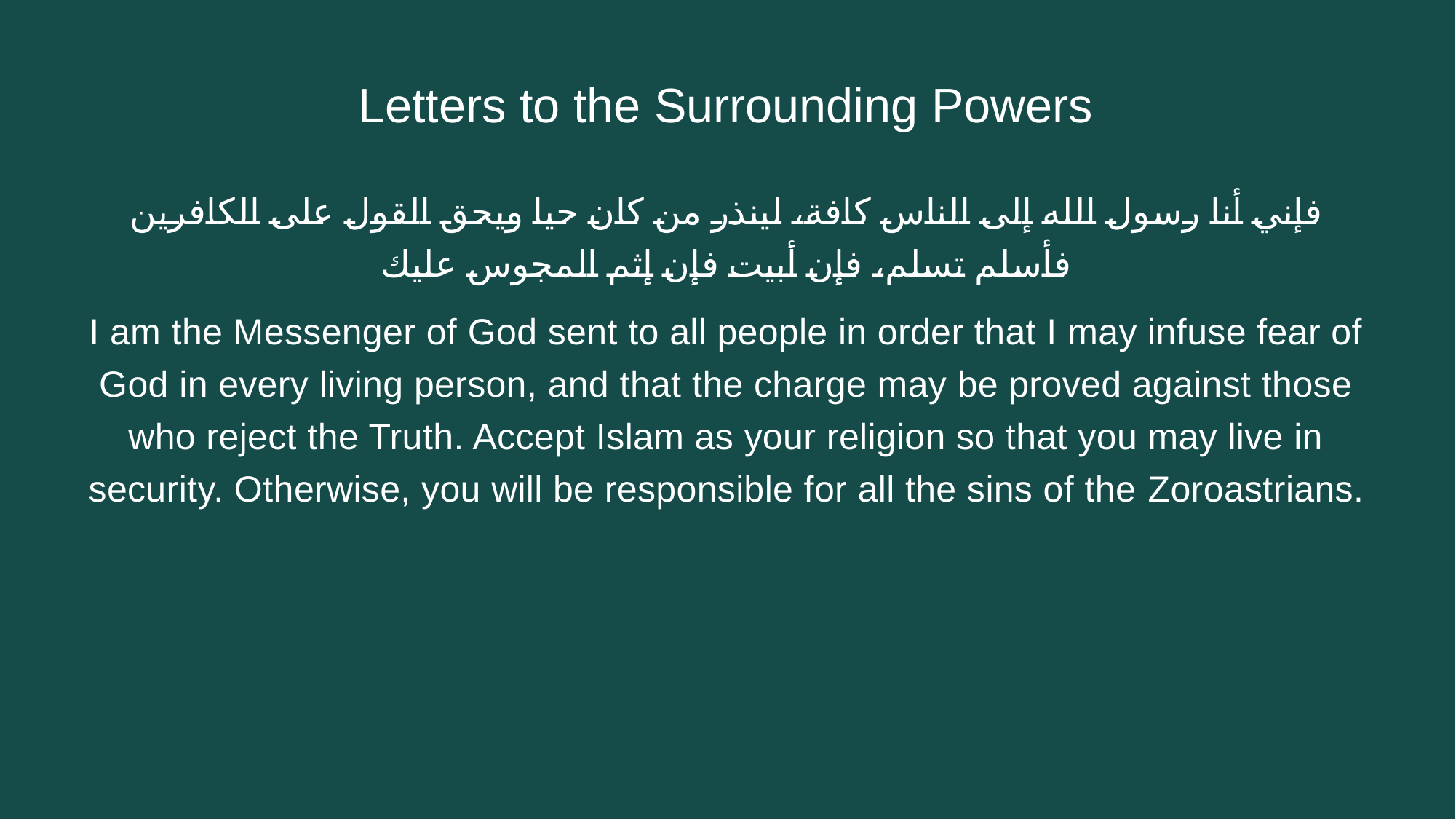

# Letters to the Surrounding Powers
فإني أنا رسول الله إلى الناس كافة، لينذر من كان حيا ويحق القول على الكافرين فأسلم تسلم، فإن أبيت فإن إثم المجوس عليك
I am the Messenger of God sent to all people in order that I may infuse fear of God in every living person, and that the charge may be proved against those who reject the Truth. Accept Islam as your religion so that you may live in security. Otherwise, you will be responsible for all the sins of the Zoroastrians.